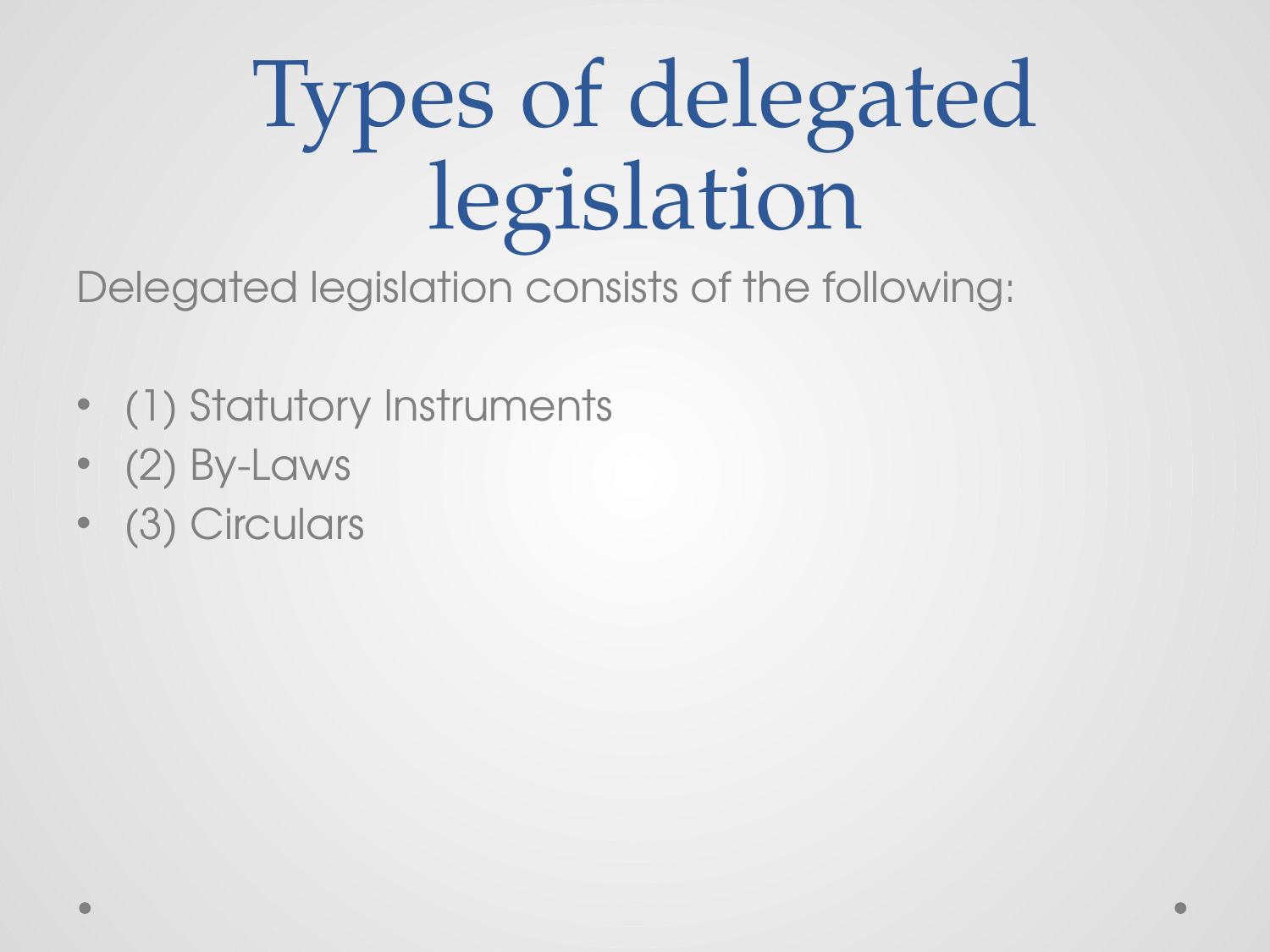

# Types of delegated legislation
Delegated legislation consists of the following:

(1) Statutory Instruments
(2) By-Laws
(3) Circulars